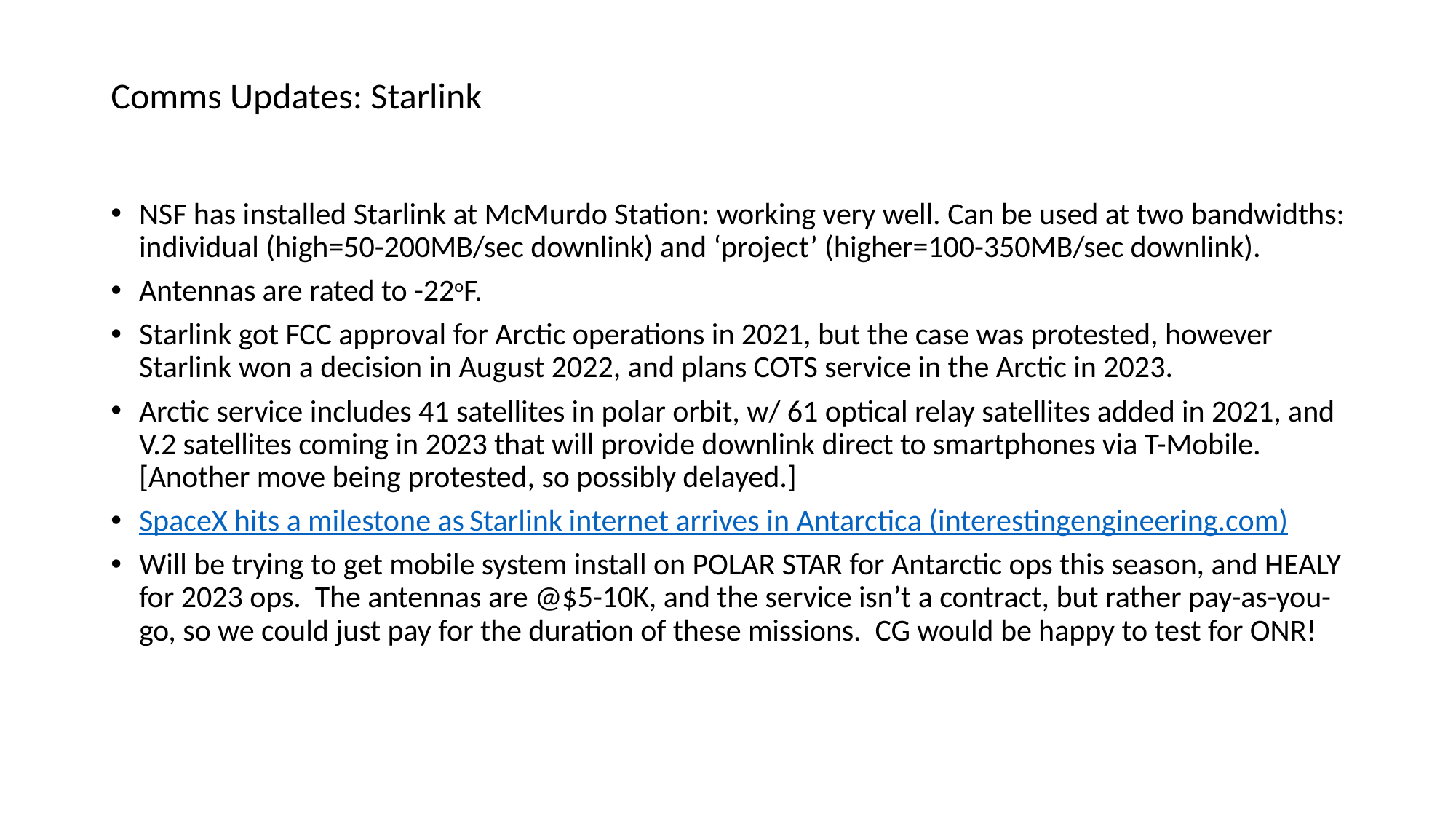

# Comms Updates: Starlink
NSF has installed Starlink at McMurdo Station: working very well. Can be used at two bandwidths: individual (high=50-200MB/sec downlink) and ‘project’ (higher=100-350MB/sec downlink).
Antennas are rated to -22oF.
Starlink got FCC approval for Arctic operations in 2021, but the case was protested, however Starlink won a decision in August 2022, and plans COTS service in the Arctic in 2023.
Arctic service includes 41 satellites in polar orbit, w/ 61 optical relay satellites added in 2021, and V.2 satellites coming in 2023 that will provide downlink direct to smartphones via T-Mobile. [Another move being protested, so possibly delayed.]
SpaceX hits a milestone as Starlink internet arrives in Antarctica (interestingengineering.com)
Will be trying to get mobile system install on POLAR STAR for Antarctic ops this season, and HEALY for 2023 ops.  The antennas are @$5-10K, and the service isn’t a contract, but rather pay-as-you-go, so we could just pay for the duration of these missions.  CG would be happy to test for ONR!